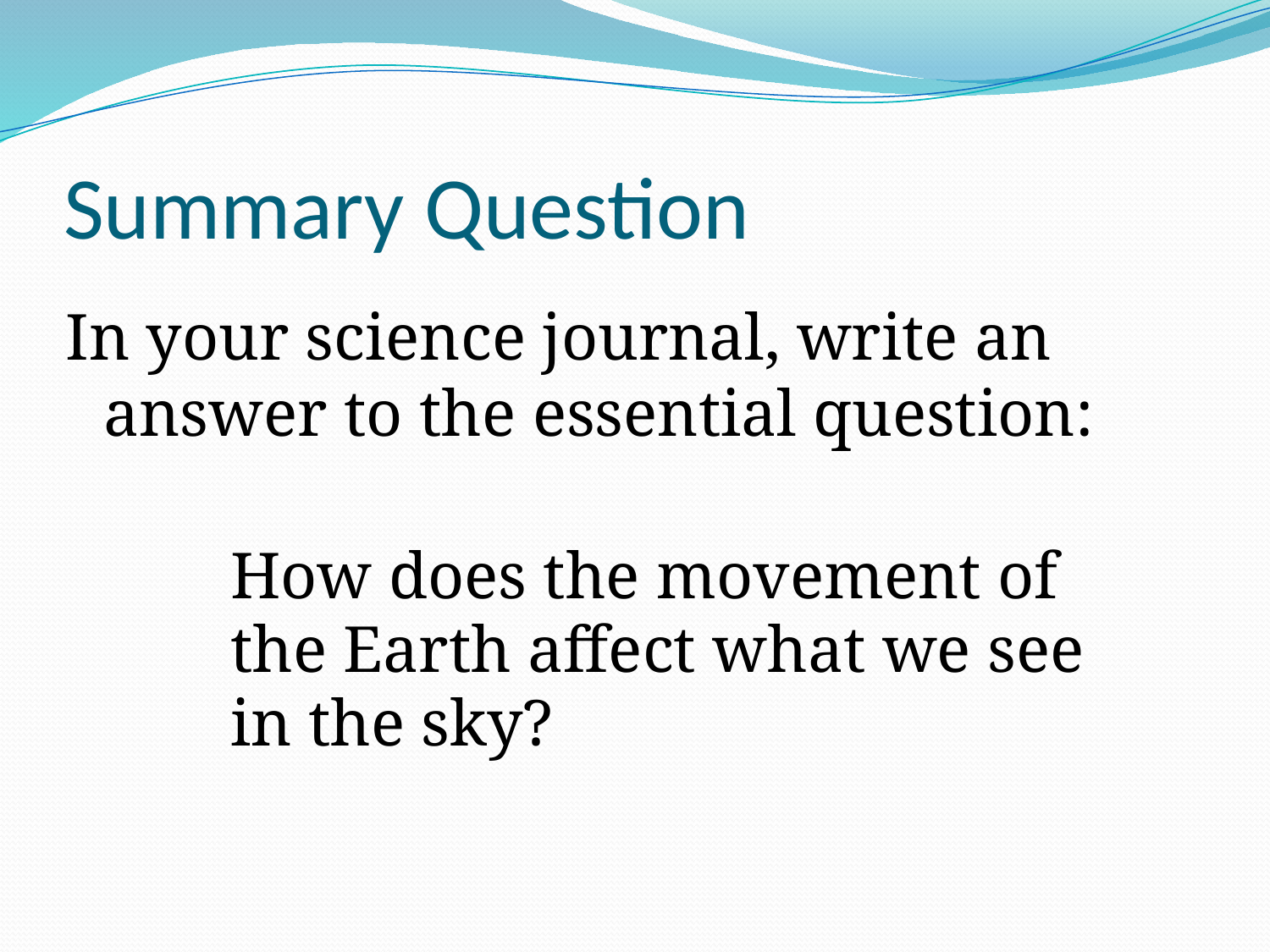

# Summary Question

In your science journal, write an answer to the essential question:

		How does the movement of
		the Earth affect what we see
		in the sky?